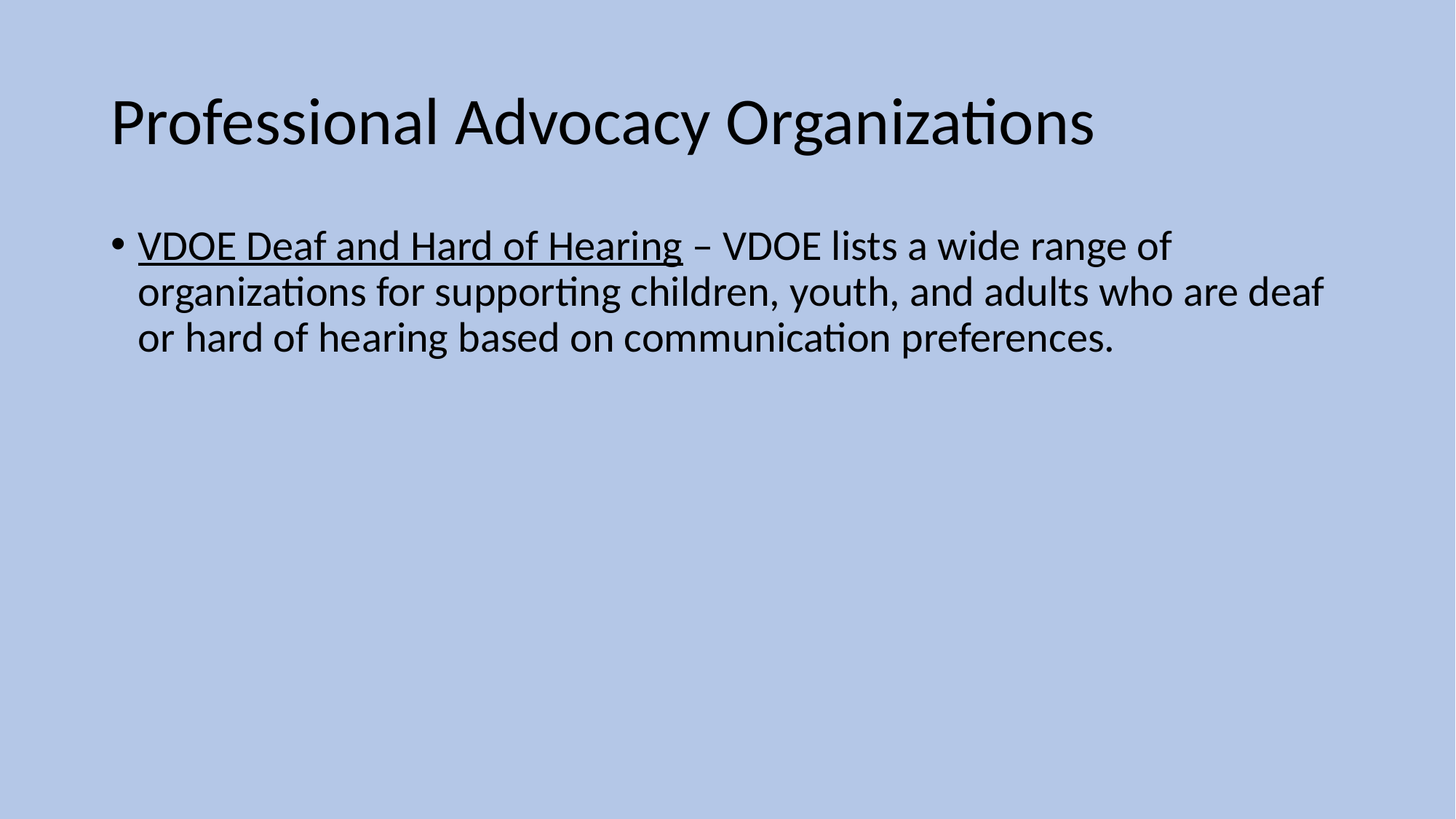

# Professional Advocacy Organizations
VDOE Deaf and Hard of Hearing – VDOE lists a wide range of organizations for supporting children, youth, and adults who are deaf or hard of hearing based on communication preferences.